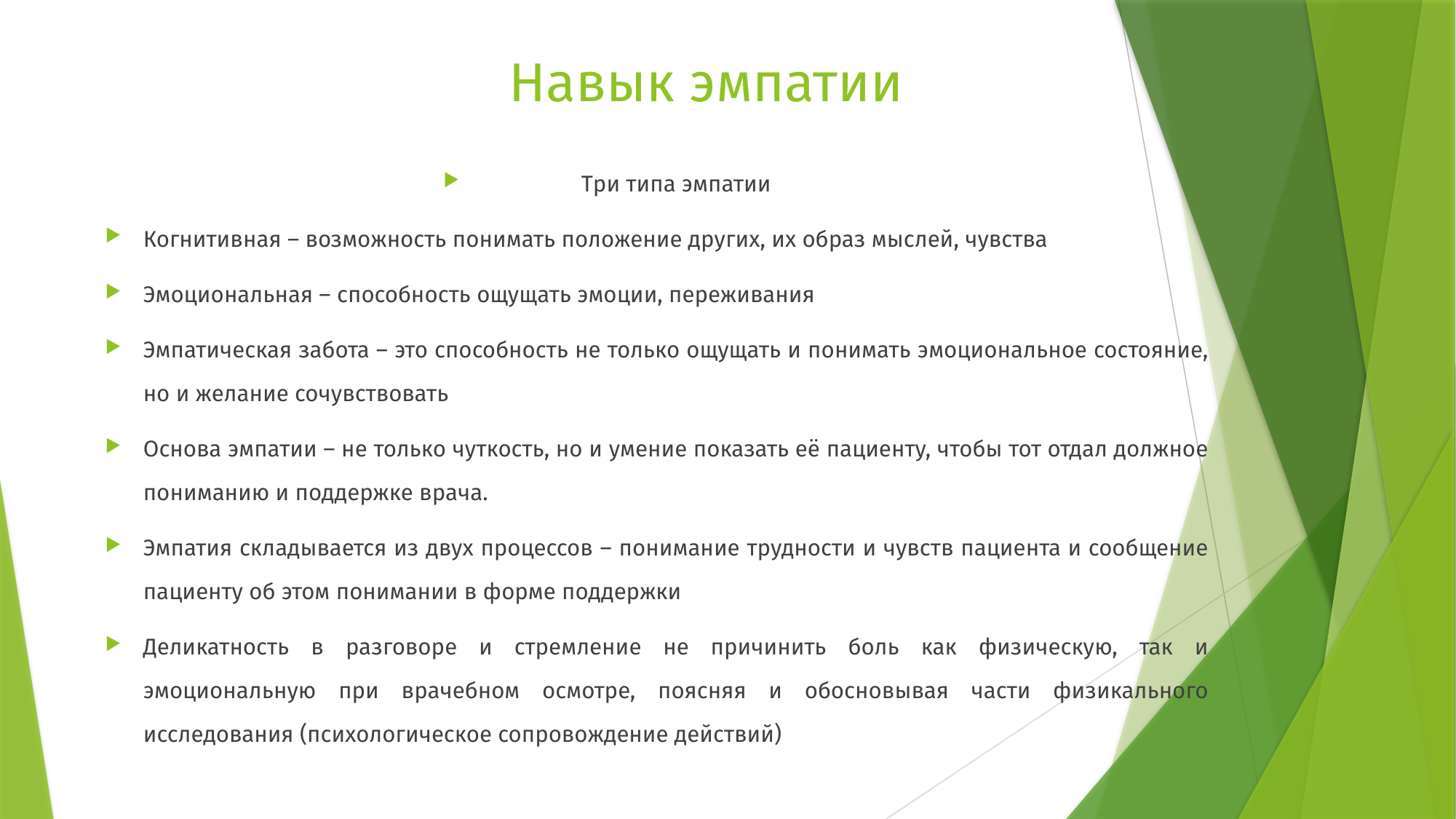

# Навык эмпатии
Три типа эмпатии
Когнитивная – возможность понимать положение других, их образ мыслей, чувства
Эмоциональная – способность ощущать эмоции, переживания
Эмпатическая забота – это способность не только ощущать и понимать эмоциональное состояние, но и желание сочувствовать
Основа эмпатии – не только чуткость, но и умение показать её пациенту, чтобы тот отдал должное пониманию и поддержке врача.
Эмпатия складывается из двух процессов – понимание трудности и чувств пациента и сообщение пациенту об этом понимании в форме поддержки
Деликатность в разговоре и стремление не причинить боль как физическую, так и эмоциональную при врачебном осмотре, поясняя и обосновывая части физикального исследования (психологическое сопровождение действий)